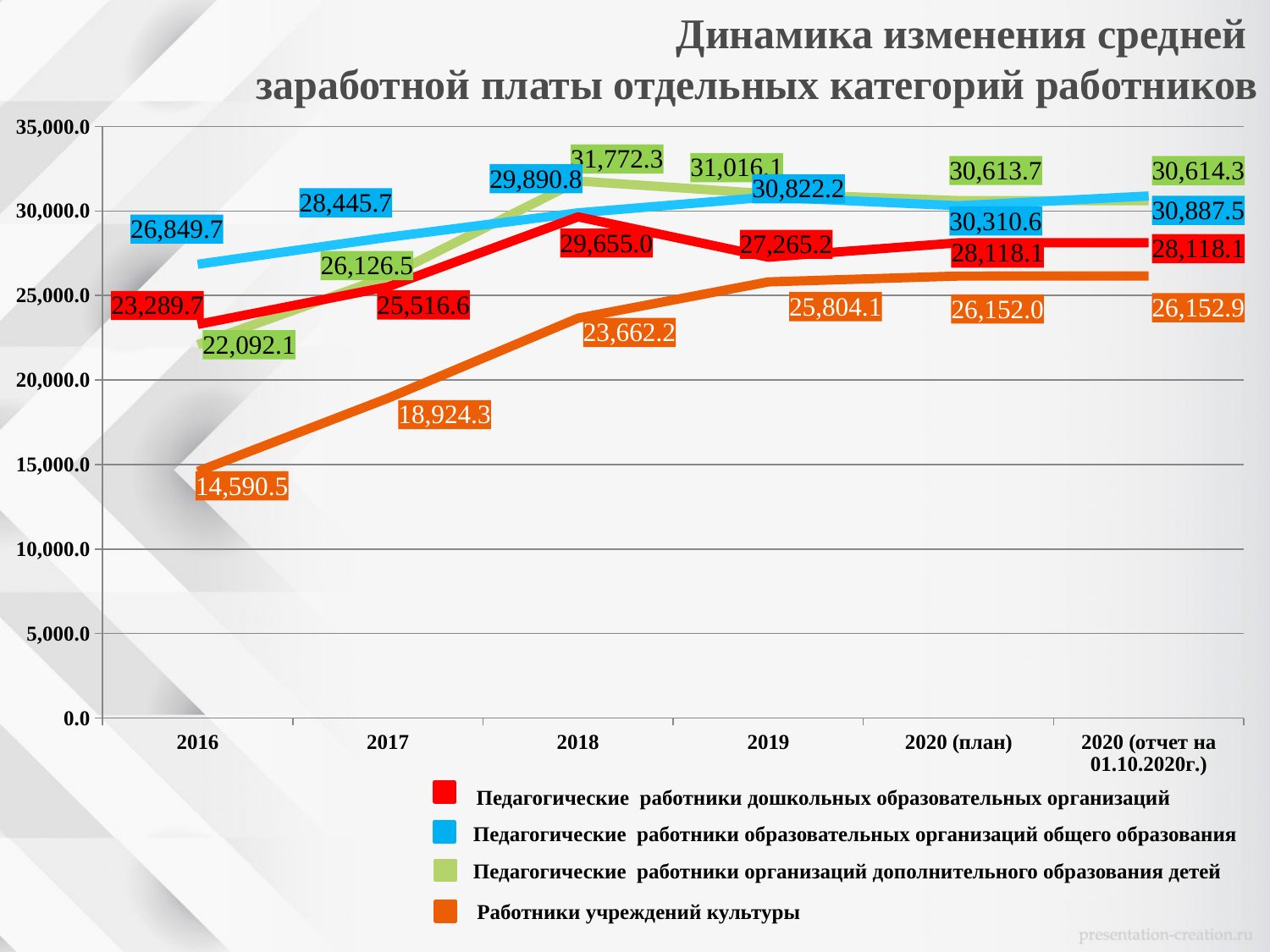

Динамика изменения средней
заработной платы отдельных категорий работников

### Chart

| Category | Ряд 1 | ряд 2 | ряд 3 | ряд 4 |
|---|---|---|---|---|
| 2016 | 14590.5 | 22092.1 | 26849.7 | 23289.7 |
| 2017 | 18924.3 | 26126.5 | 28445.7 | 25516.6 |
| 2018 | 23662.16 | 31772.3 | 29890.799999999996 | 29655.0 |
| 2019 | 25804.1 | 31016.1 | 30822.2 | 27265.2 |
| 2020 (план) | 26152.0 | 30613.7 | 30310.6 | 28118.1 |
| 2020 (отчет на 01.10.2020г.) | 26152.89 | 30614.29 | 30887.47 | 28118.109999999993 |
Педагогические  работники дошкольных образовательных организаций

Педагогические  работники образовательных организаций общего образования

Педагогические  работники организаций дополнительного образования детей

Работники учреждений культуры